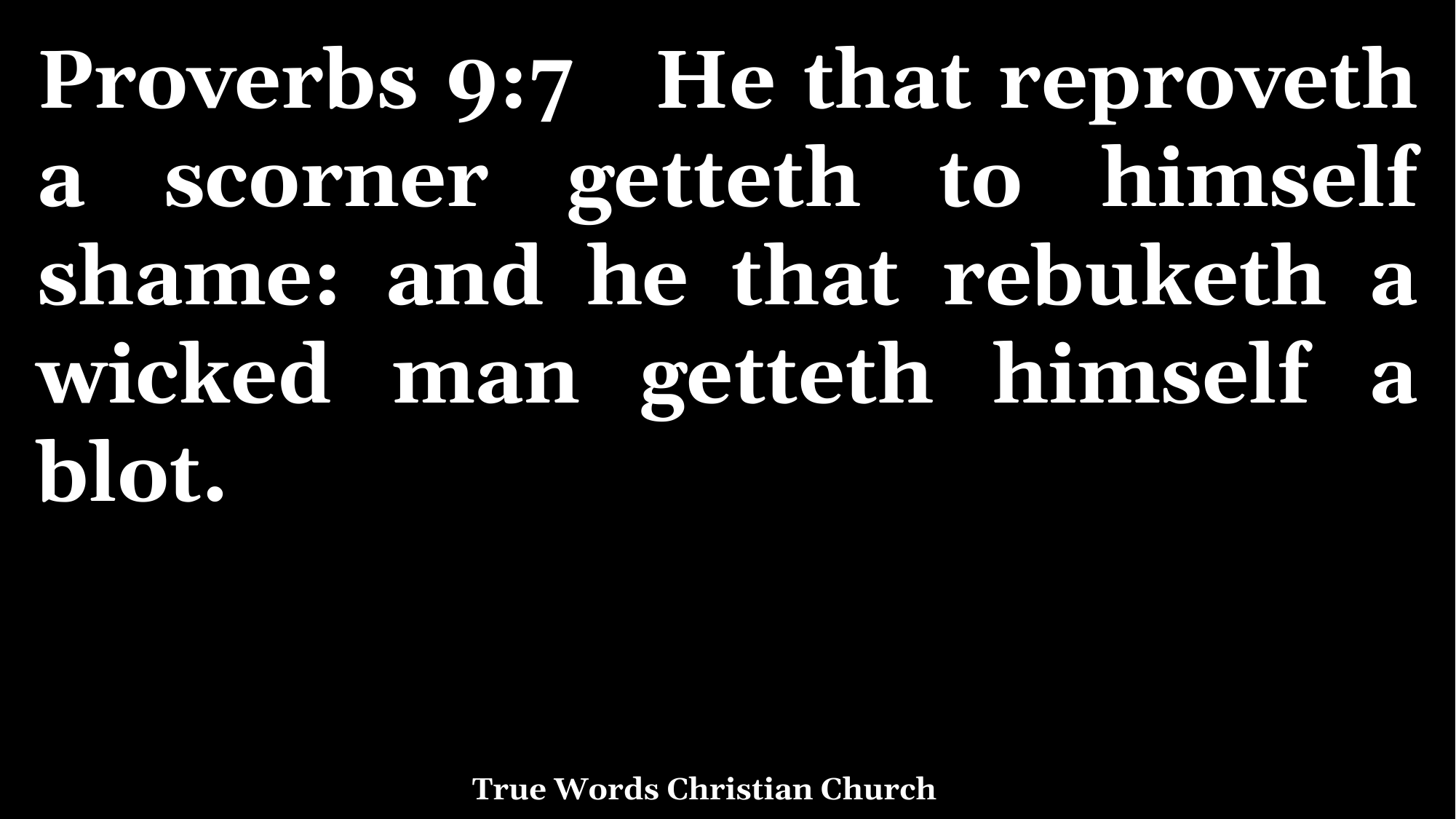

Proverbs 9:7   He that reproveth a scorner getteth to himself shame: and he that rebuketh a wicked man getteth himself a blot.
True Words Christian Church